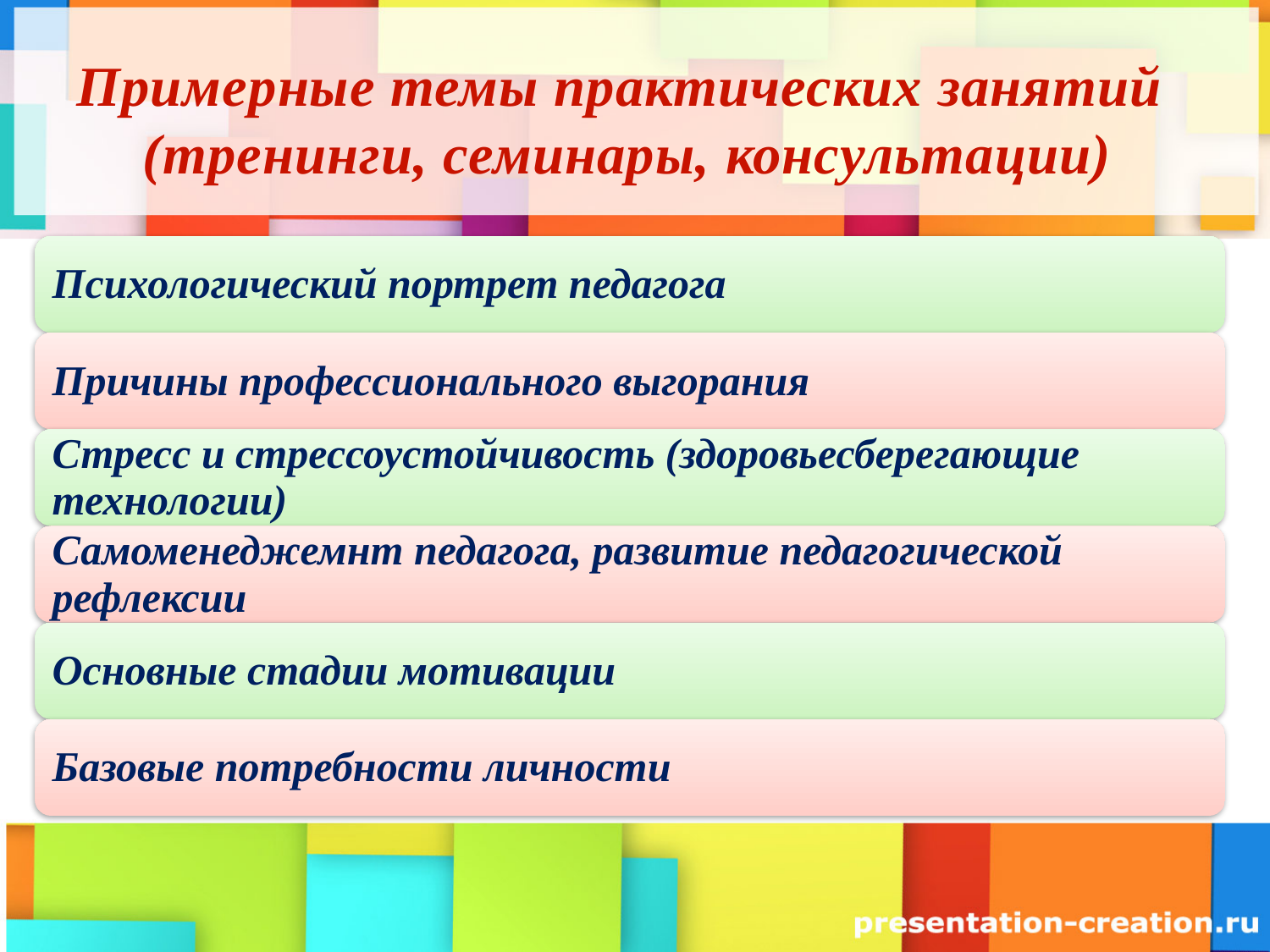

# Примерные темы практических занятий (тренинги, семинары, консультации)
Психологический портрет педагога
Причины профессионального выгорания
Стресс и стрессоустойчивость (здоровьесберегающие технологии)
Самоменеджемнт педагога, развитие педагогической рефлексии
Основные стадии мотивации
Базовые потребности личности